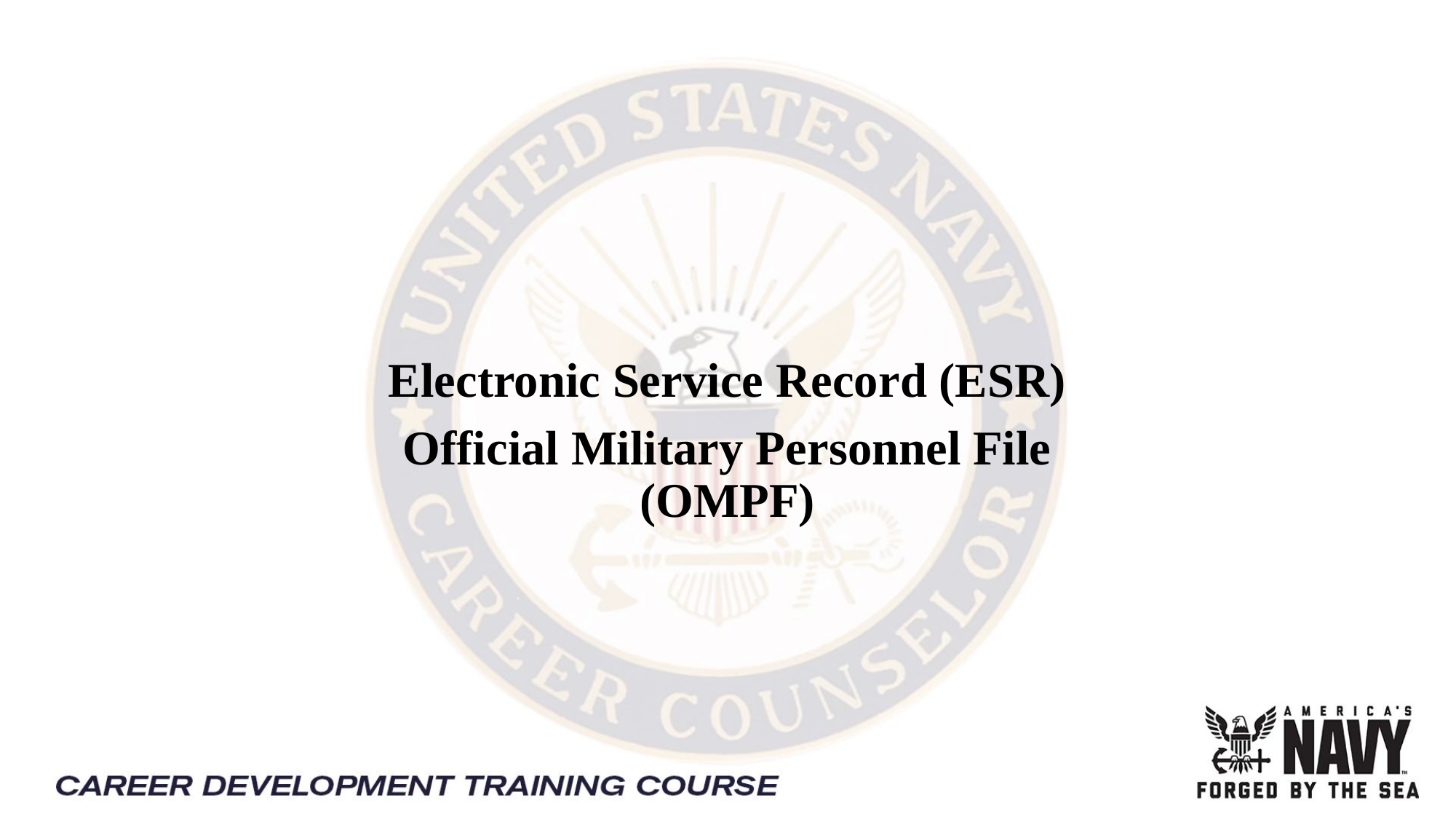

Electronic Service Record (ESR)
Official Military Personnel File (OMPF)